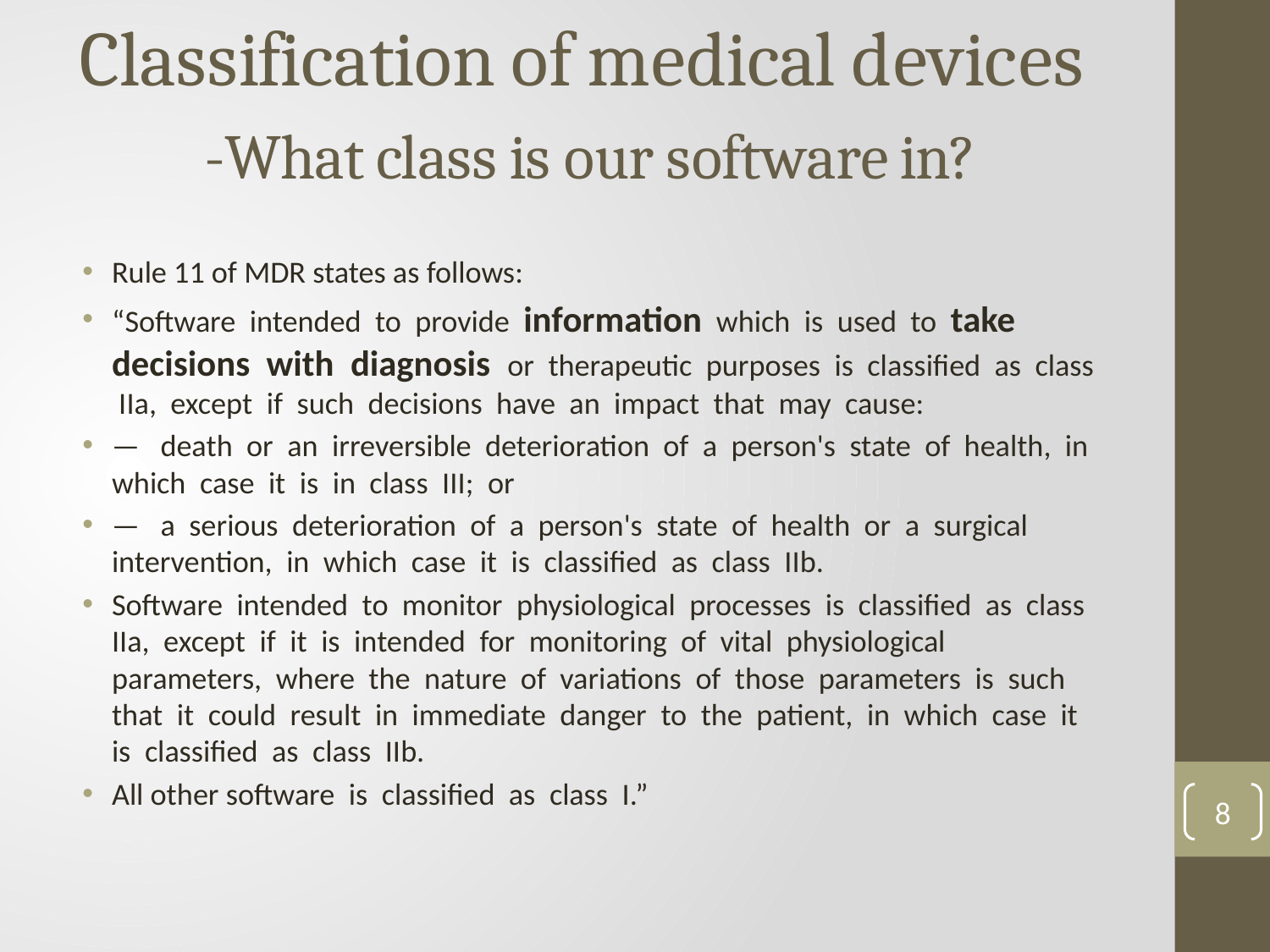

# Classification of medical devices -What class is our software in?
Rule 11 of MDR states as follows:
“Software  intended  to  provide  information  which  is  used  to  take  decisions  with  diagnosis  or  therapeutic  purposes  is  classified  as  class  IIa,  except  if  such  decisions  have  an  impact  that  may  cause:
—   death  or  an  irreversible  deterioration  of  a  person's  state  of  health,  in  which  case  it  is  in  class  III;  or
—   a  serious  deterioration  of  a  person's  state  of  health  or  a  surgical  inter­vention,  in  which  case  it  is  classified  as  class  IIb.
Software  intended  to  monitor  physiological  processes  is  classified  as  class  IIa,  except  if  it  is  intended  for  monitoring  of  vital  physiological  parameters,  where  the  nature  of  variations  of  those  parameters  is  such  that  it  could  result  in  immediate  danger  to  the  patient,  in  which  case  it  is  classified  as  class  IIb.
All other software  is  classified  as  class  I.”

8